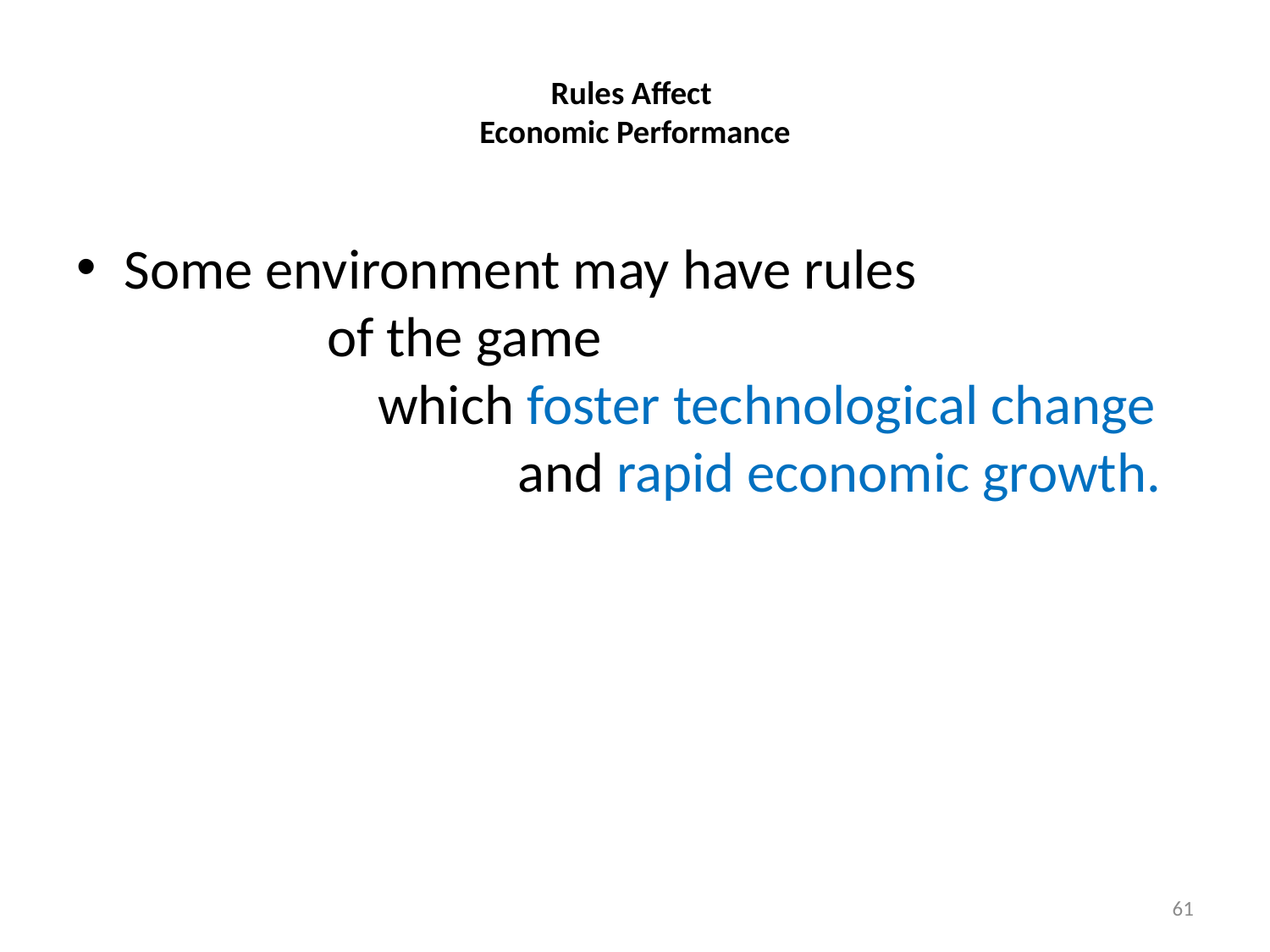

# Rules Affect Economic Performance
Some environment may have rules                                      of the game                                                                   which foster technological change                                  and rapid economic growth.

61